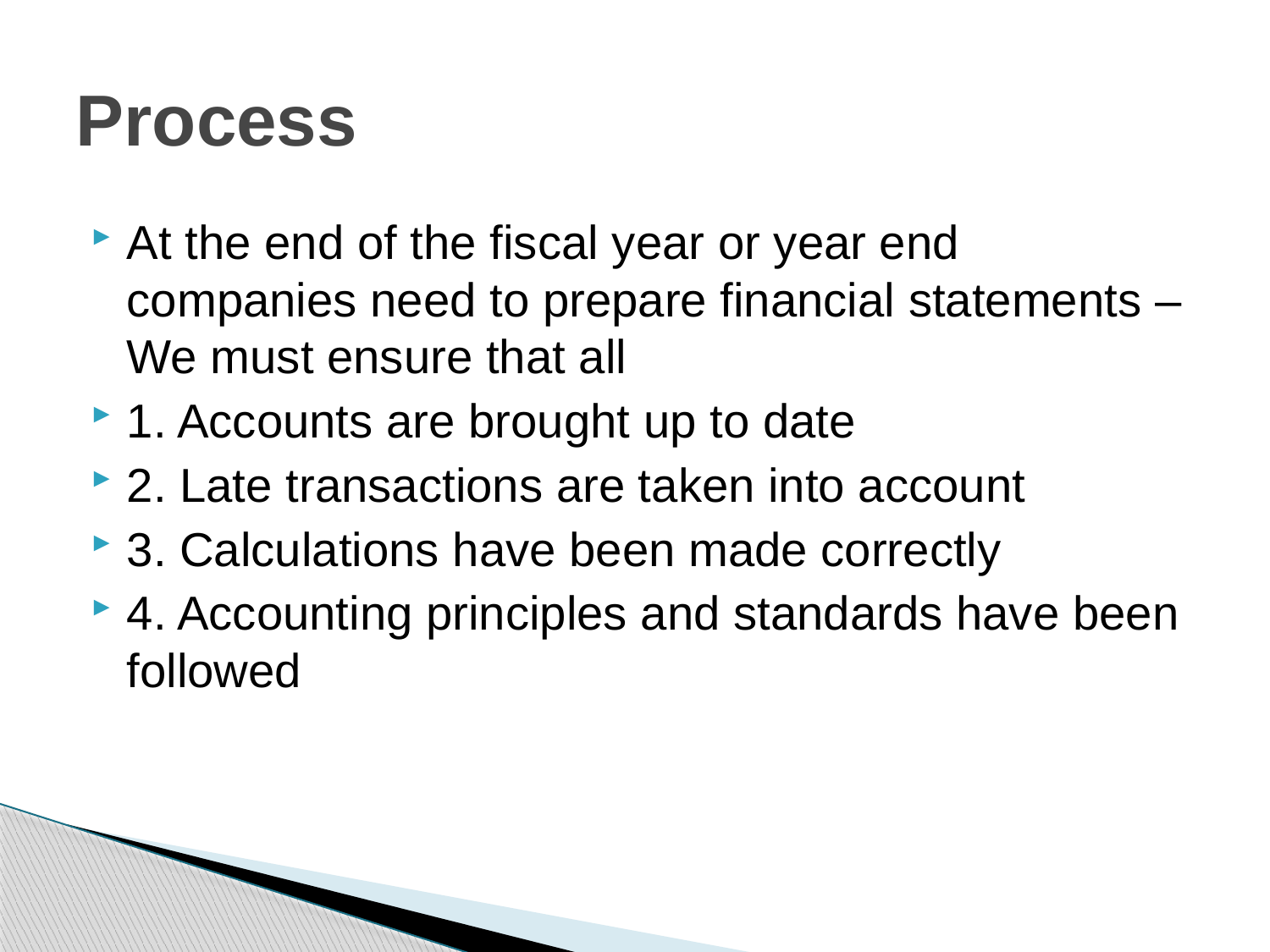

# Process
At the end of the fiscal year or year end companies need to prepare financial statements – We must ensure that all
1. Accounts are brought up to date
2. Late transactions are taken into account
3. Calculations have been made correctly
4. Accounting principles and standards have been followed